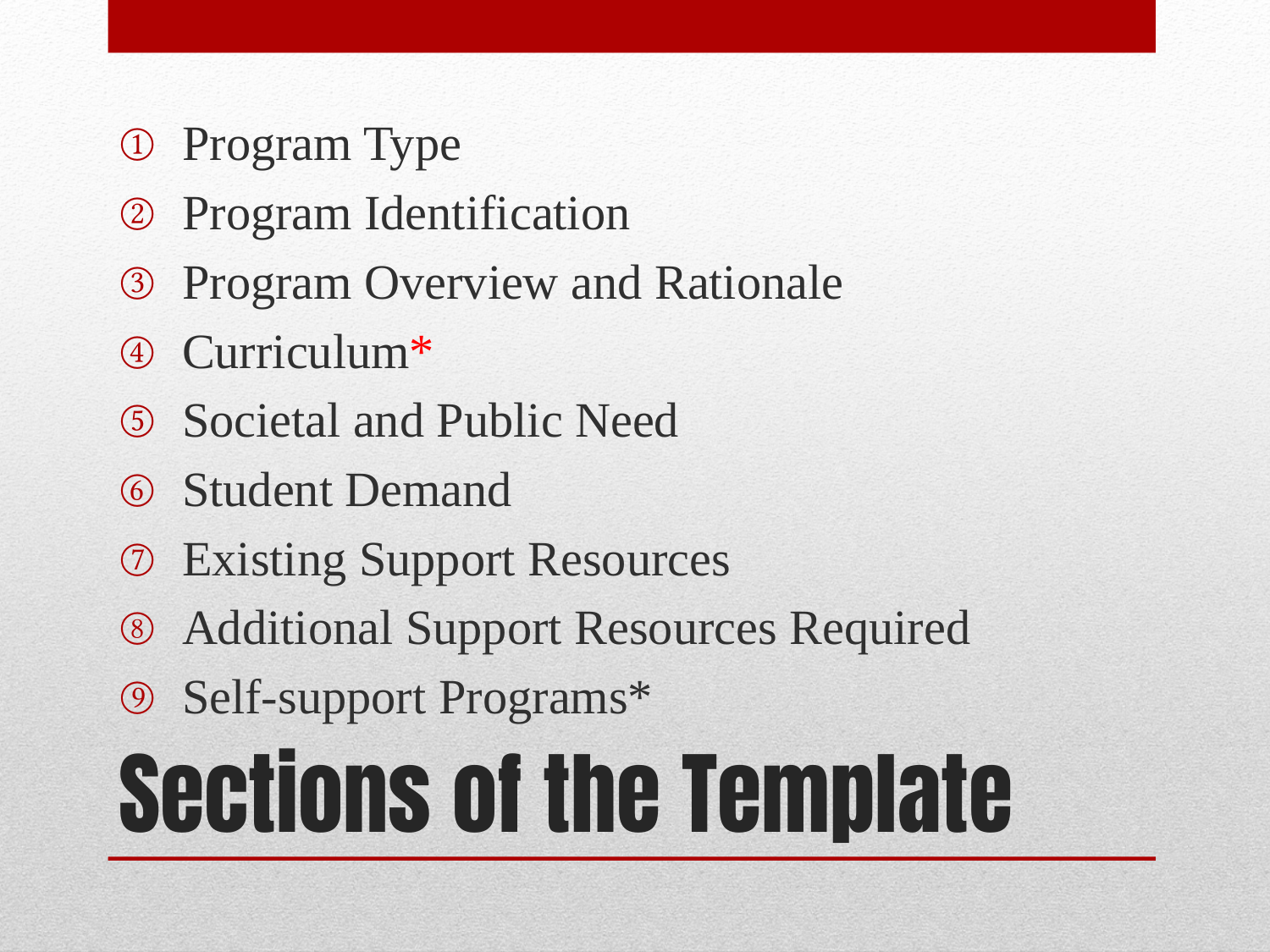

Program Type
Program Identification
Program Overview and Rationale
Curriculum*
Societal and Public Need
Student Demand
Existing Support Resources
Additional Support Resources Required
Self-support Programs*
# Sections of the Template